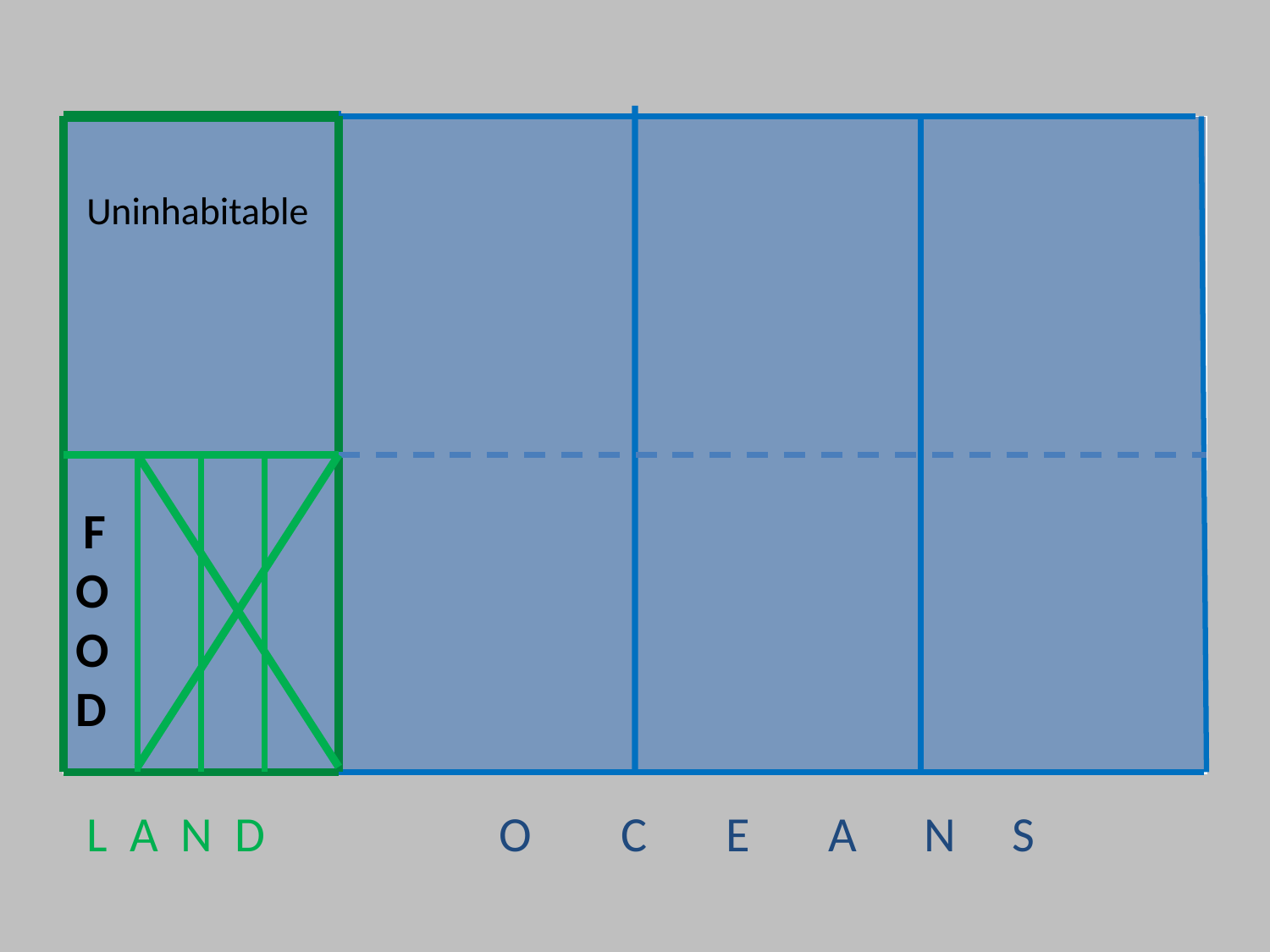

|  |
| --- |
Uninhabitable

 F
O
O
D
L  A  N  D
O        C       E       A      N     S